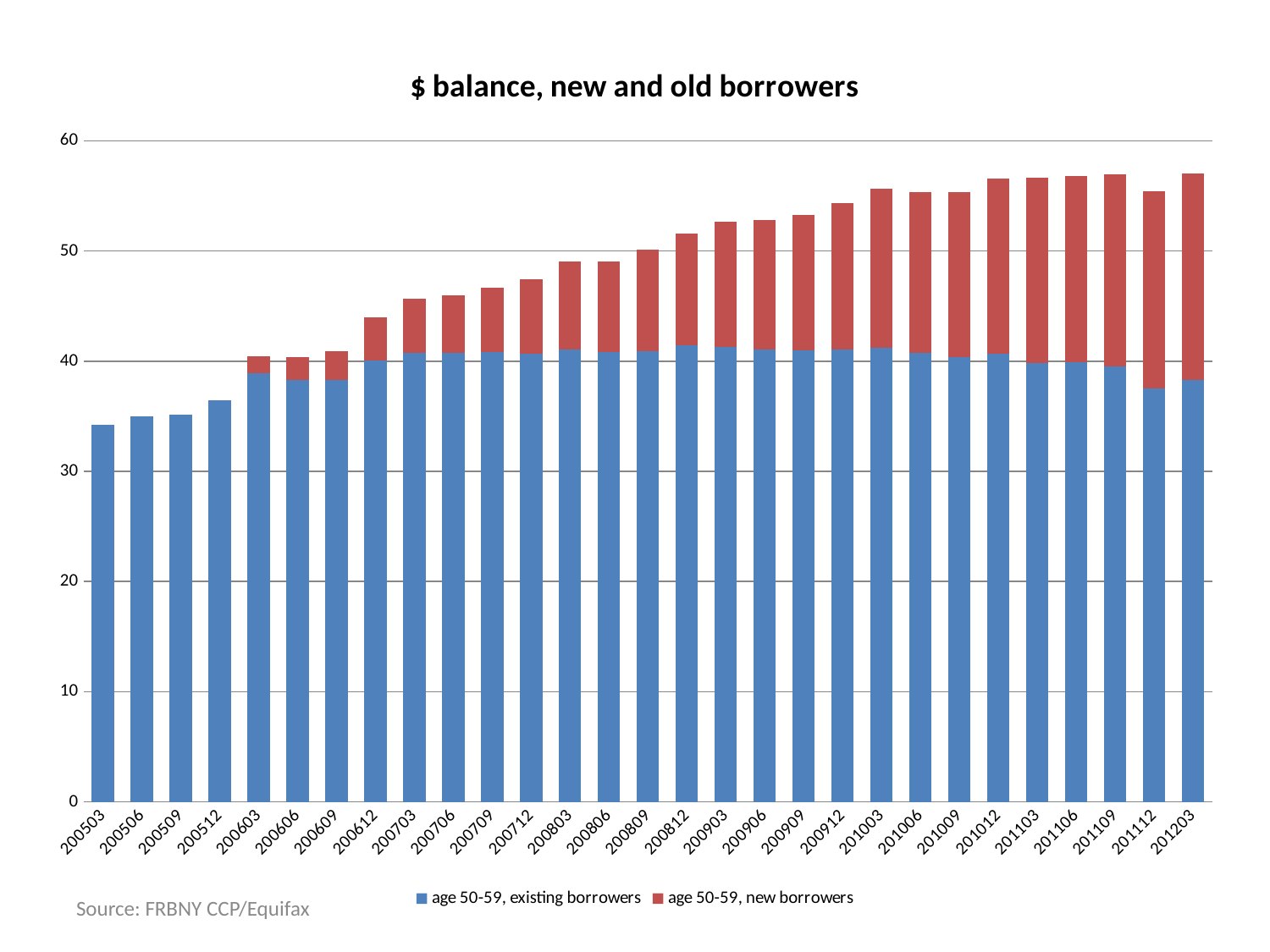

### Chart: $ balance, new and old borrowers

| Category | age 50-59, existing borrowers | age 50-59, new borrowers |
|---|---|---|
| 200503 | 34.18439 | None |
| 200506 | 35.01216 | None |
| 200509 | 35.16427 | None |
| 200512 | 36.44093 | None |
| 200603 | 38.9011 | 1.5226279999999999 |
| 200606 | 38.28282 | 2.112393 |
| 200609 | 38.26506000000001 | 2.607851 |
| 200612 | 40.074780000000004 | 3.920844999999999 |
| 200703 | 40.75376 | 4.8973359999999975 |
| 200706 | 40.73642 | 5.246321000000002 |
| 200709 | 40.82206 | 5.832109 |
| 200712 | 40.650960000000005 | 6.794526999999999 |
| 200803 | 41.08906 | 7.94611 |
| 200806 | 40.800720000000005 | 8.23862 |
| 200809 | 40.92487 | 9.211387 |
| 200812 | 41.46713000000001 | 10.12165 |
| 200903 | 41.26224000000001 | 11.418560000000001 |
| 200906 | 41.07559000000001 | 11.73463 |
| 200909 | 41.01823 | 12.266 |
| 200912 | 41.085980000000006 | 13.27018 |
| 201003 | 41.24634000000001 | 14.376710000000005 |
| 201006 | 40.76318000000001 | 14.565780000000004 |
| 201009 | 40.32994 | 14.98742 |
| 201012 | 40.64173 | 15.89005 |
| 201103 | 39.80139 | 16.845659999999988 |
| 201106 | 39.89305 | 16.925049999999985 |
| 201109 | 39.51118 | 17.41126 |
| 201112 | 37.564980000000006 | 17.855499999999992 |
| 201203 | 38.25767999999999 | 18.73975 |
Source: FRBNY CCP/Equifax